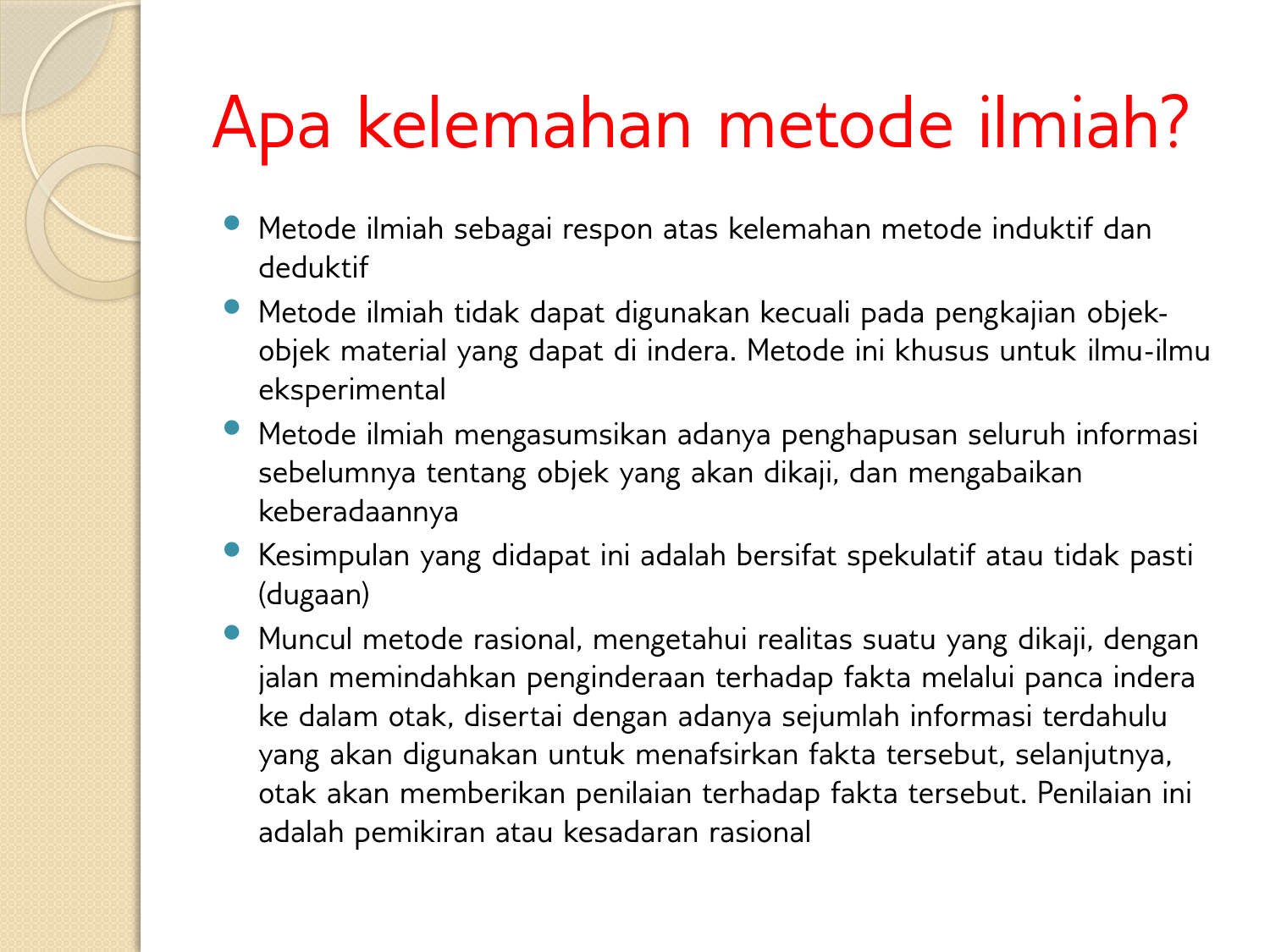

# Apa kelemahan metode ilmiah?
Metode ilmiah sebagai respon atas kelemahan metode induktif dan deduktif
Metode ilmiah tidak dapat digunakan kecuali pada pengkajian objek-objek material yang dapat di indera. Metode ini khusus untuk ilmu-ilmu eksperimental
Metode ilmiah mengasumsikan adanya penghapusan seluruh informasi sebelumnya tentang objek yang akan dikaji, dan mengabaikan keberadaannya
Kesimpulan yang didapat ini adalah bersifat spekulatif atau tidak pasti (dugaan)
Muncul metode rasional, mengetahui realitas suatu yang dikaji, dengan jalan memindahkan penginderaan terhadap fakta melalui panca indera ke dalam otak, disertai dengan adanya sejumlah informasi terdahulu yang akan digunakan untuk menafsirkan fakta tersebut, selanjutnya, otak akan memberikan penilaian terhadap fakta tersebut. Penilaian ini adalah pemikiran atau kesadaran rasional